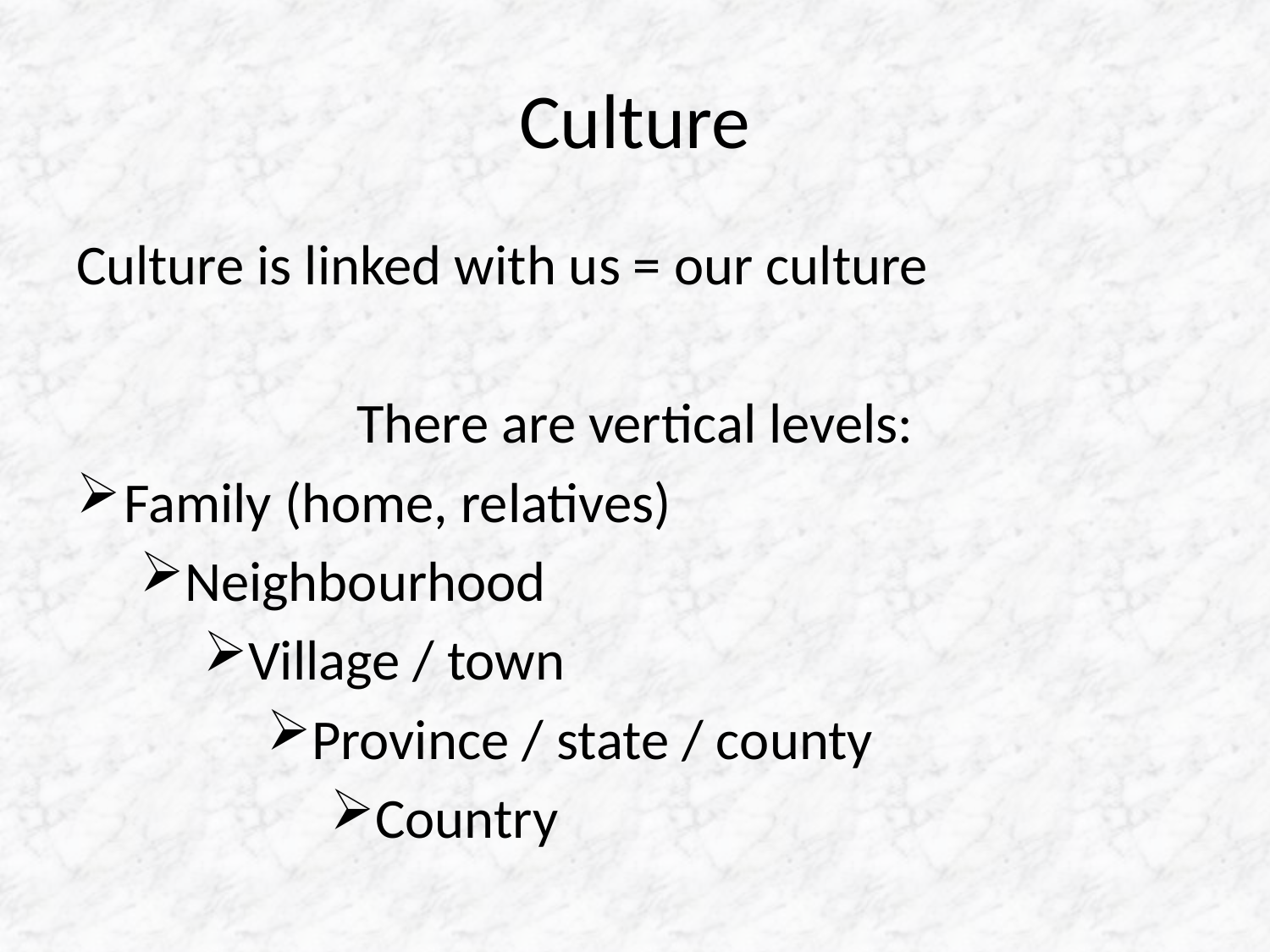

# Culture
Culture is linked with us = our culture

There are vertical levels:
Family (home, relatives)
Neighbourhood
Village / town
Province / state / county
Country